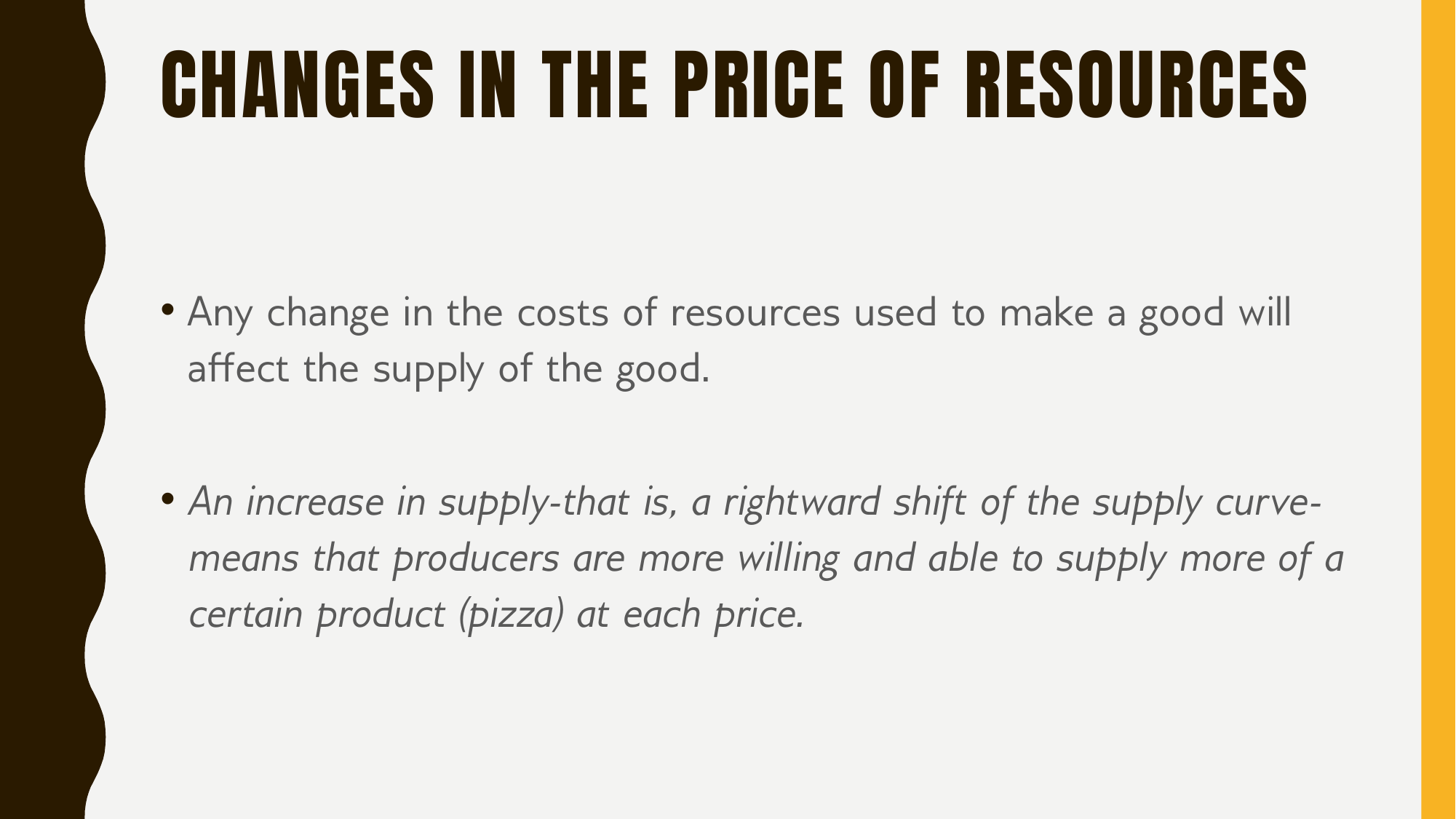

# Changes in the Price of Resources
Any change in the costs of resources used to make a good will affect the supply of the good.

An increase in supply-that is, a rightward shift of the supply curve- means that producers are more willing and able to supply more of a certain product (pizza) at each price.